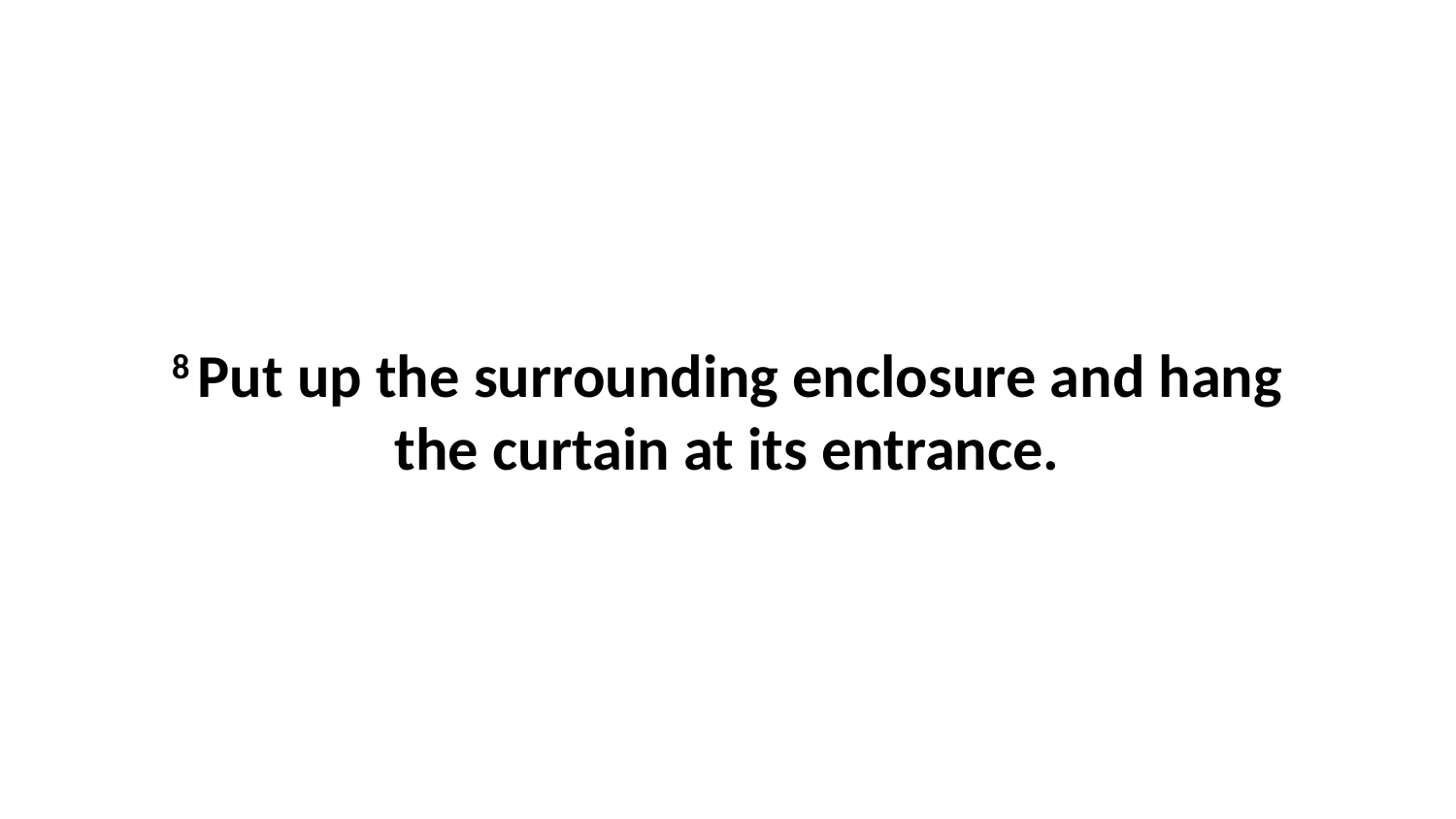

8 Put up the surrounding enclosure and hang the curtain at its entrance.